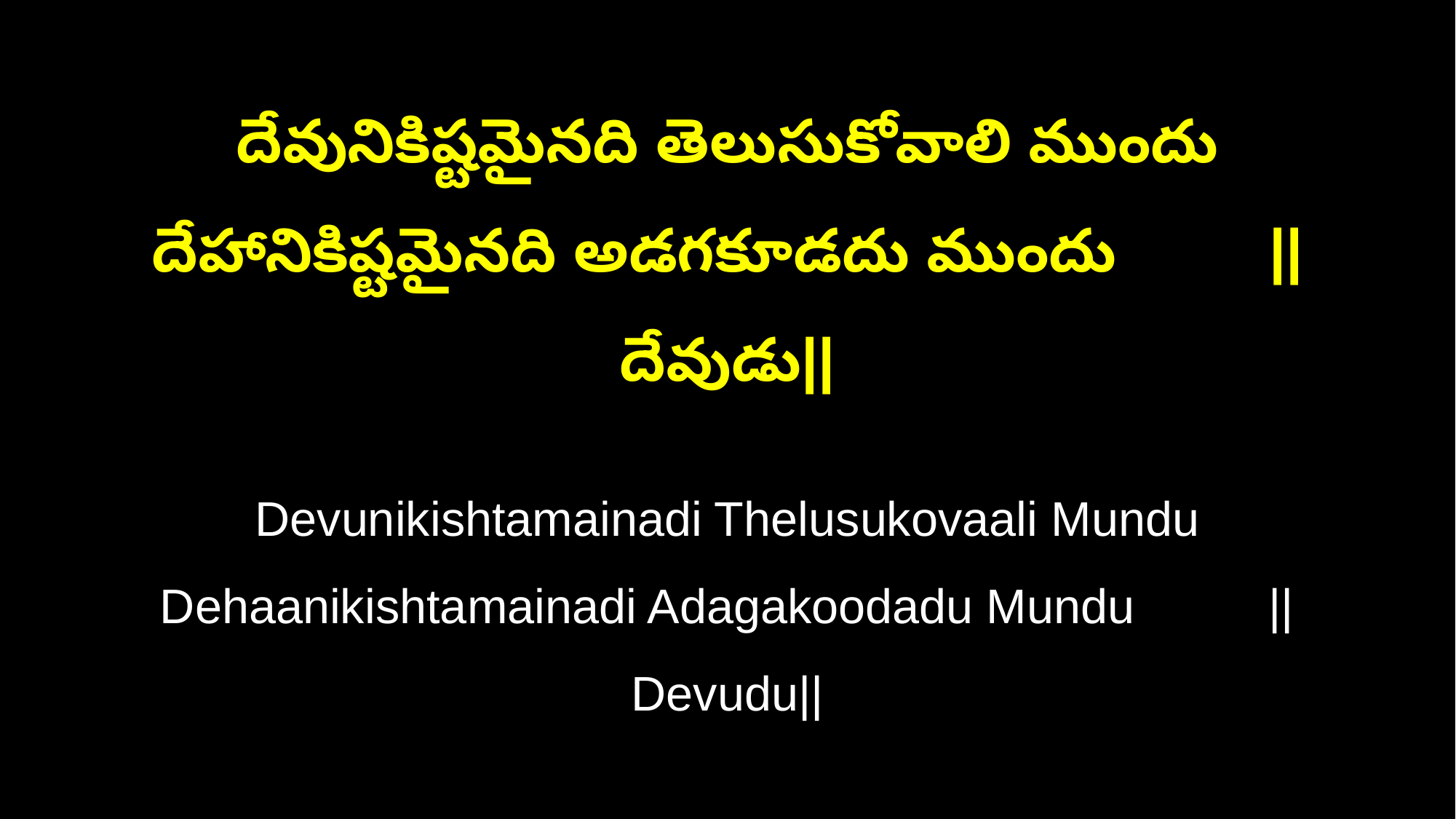

దేవునికిష్టమైనది తెలుసుకోవాలి ముందు
దేహానికిష్టమైనది అడగకూడదు ముందు         ||దేవుడు||
Devunikishtamainadi Thelusukovaali Mundu
Dehaanikishtamainadi Adagakoodadu Mundu          ||Devudu||